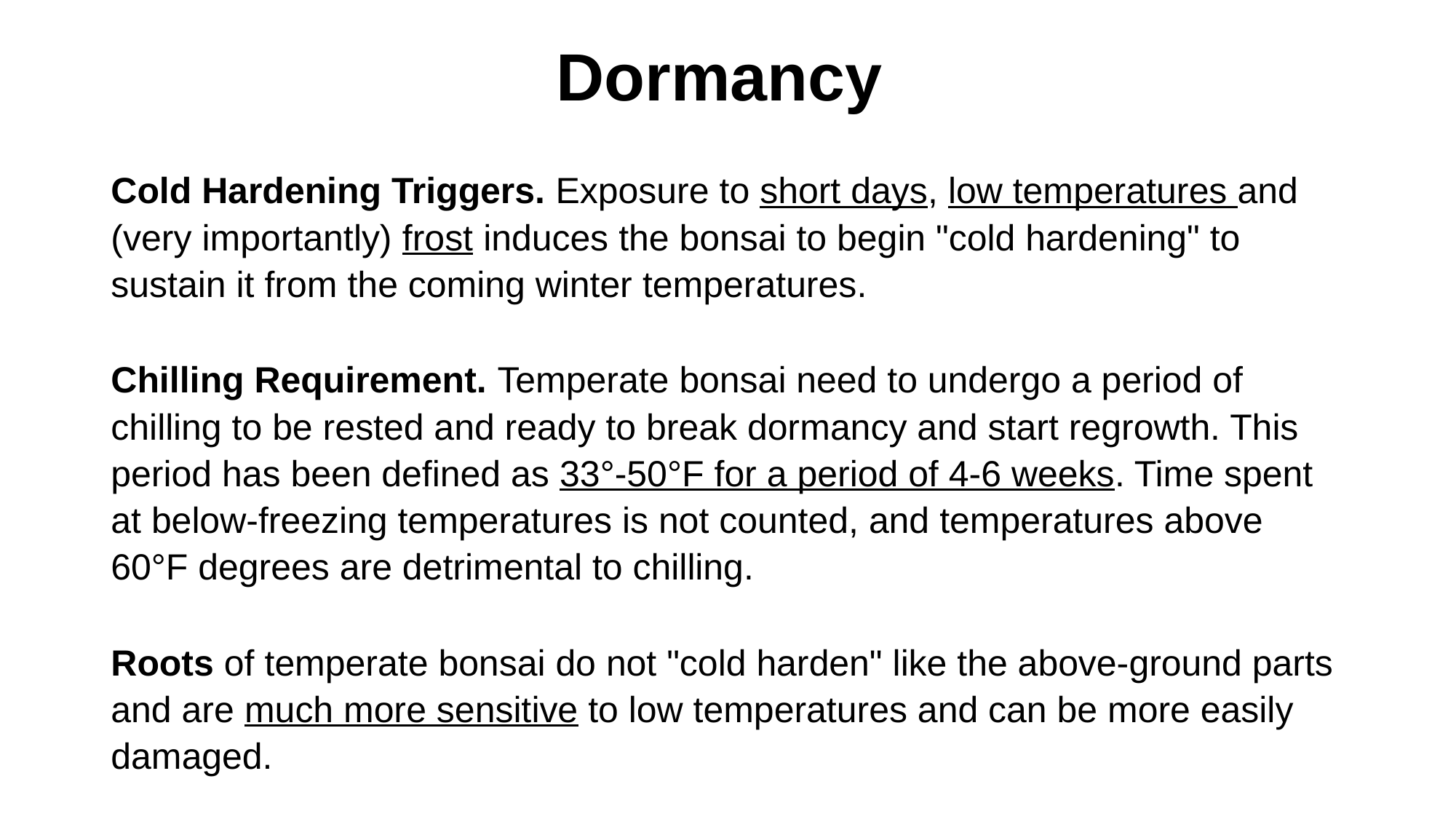

# Dormancy
Cold Hardening Triggers. Exposure to short days, low temperatures and (very importantly) frost induces the bonsai to begin "cold hardening" to sustain it from the coming winter temperatures.

Chilling Requirement. Temperate bonsai need to undergo a period of chilling to be rested and ready to break dormancy and start regrowth. This period has been defined as 33°-50°F for a period of 4-6 weeks. Time spent at below-freezing temperatures is not counted, and temperatures above 60°F degrees are detrimental to chilling.

Roots of temperate bonsai do not "cold harden" like the above-ground parts and are much more sensitive to low temperatures and can be more easily damaged.